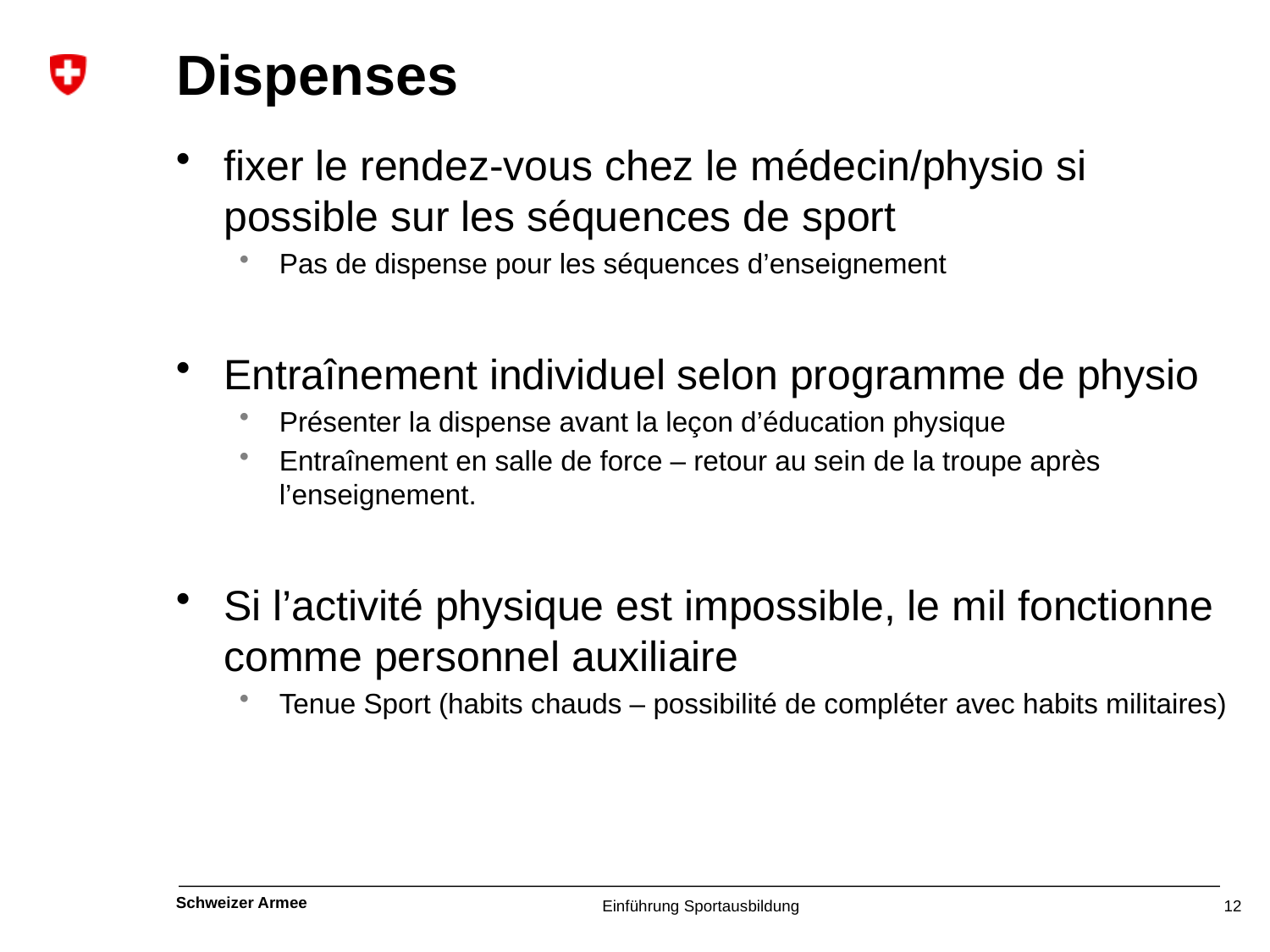

# Dispenses
fixer le rendez-vous chez le médecin/physio si possible sur les séquences de sport
Pas de dispense pour les séquences d’enseignement

Entraînement individuel selon programme de physio
Présenter la dispense avant la leçon d’éducation physique
Entraînement en salle de force – retour au sein de la troupe après l’enseignement.

Si l’activité physique est impossible, le mil fonctionne comme personnel auxiliaire
Tenue Sport (habits chauds – possibilité de compléter avec habits militaires)